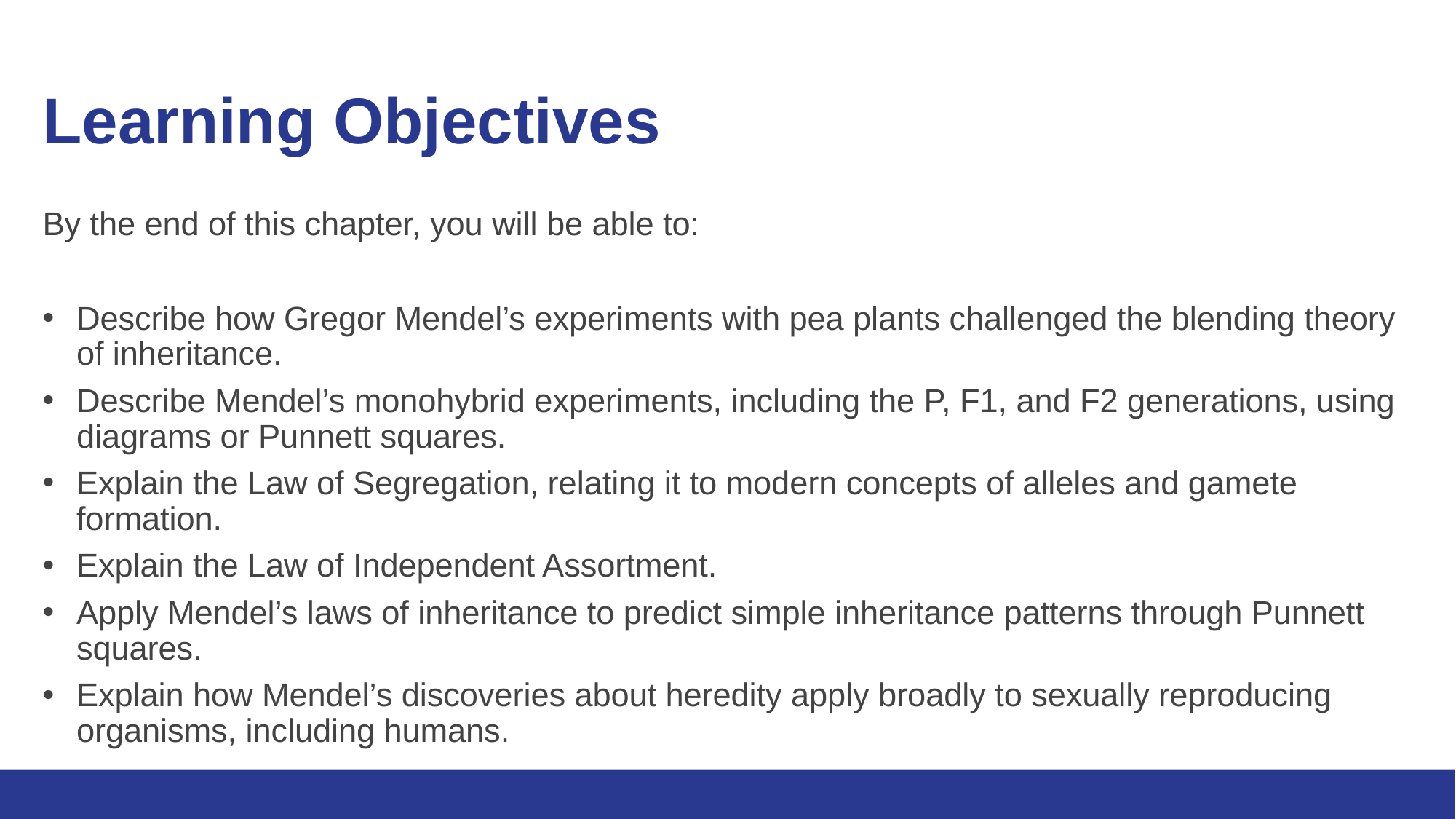

# Learning Objectives
By the end of this chapter, you will be able to:

Describe how Gregor Mendel’s experiments with pea plants challenged the blending theory of inheritance.
Describe Mendel’s monohybrid experiments, including the P, F1, and F2 generations, using diagrams or Punnett squares.
Explain the Law of Segregation, relating it to modern concepts of alleles and gamete formation.
Explain the Law of Independent Assortment.
Apply Mendel’s laws of inheritance to predict simple inheritance patterns through Punnett squares.
Explain how Mendel’s discoveries about heredity apply broadly to sexually reproducing organisms, including humans.